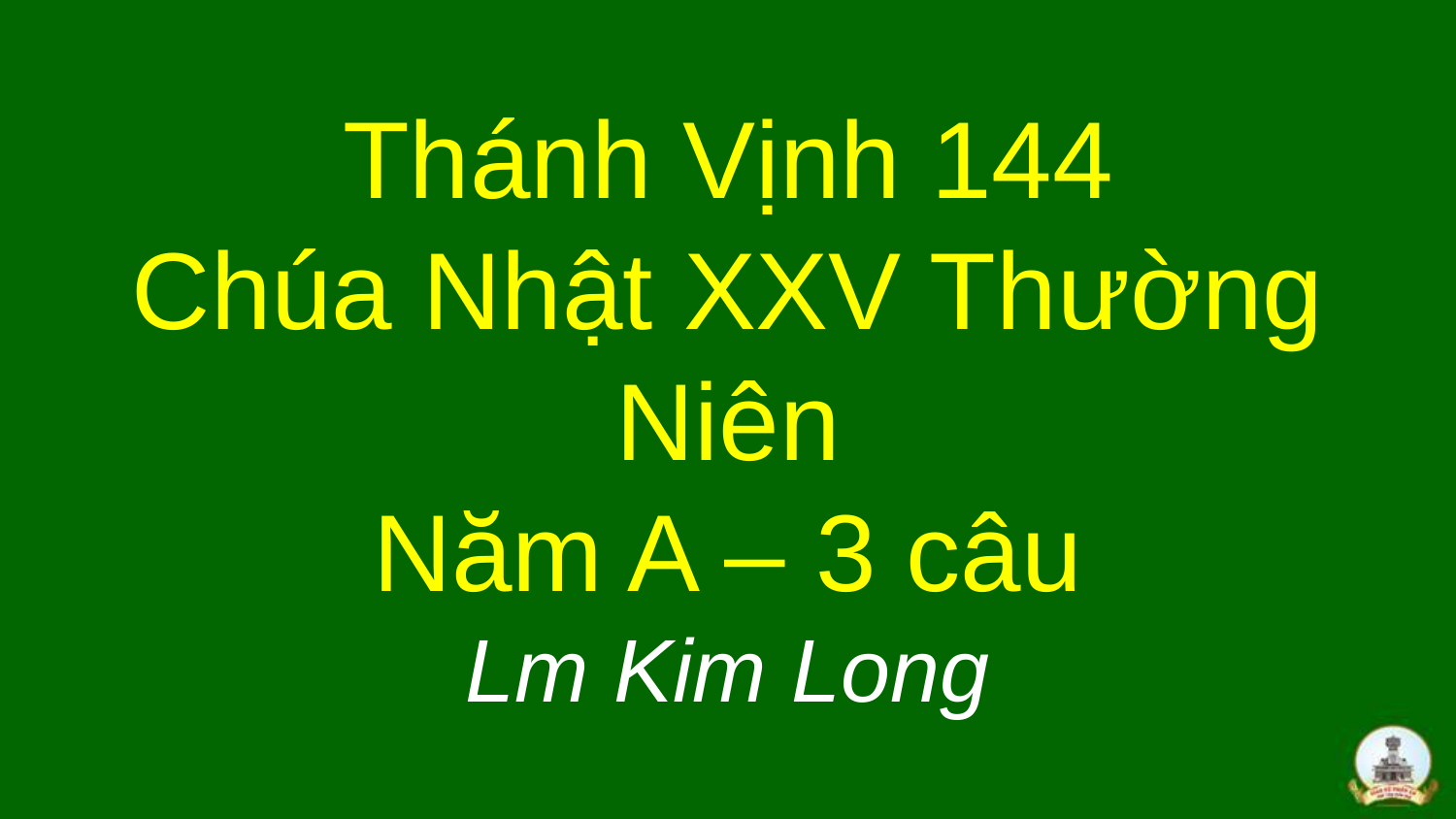

# Thánh Vịnh 144 Chúa Nhật XXV Thường Niên Năm A – 3 câu Lm Kim Long